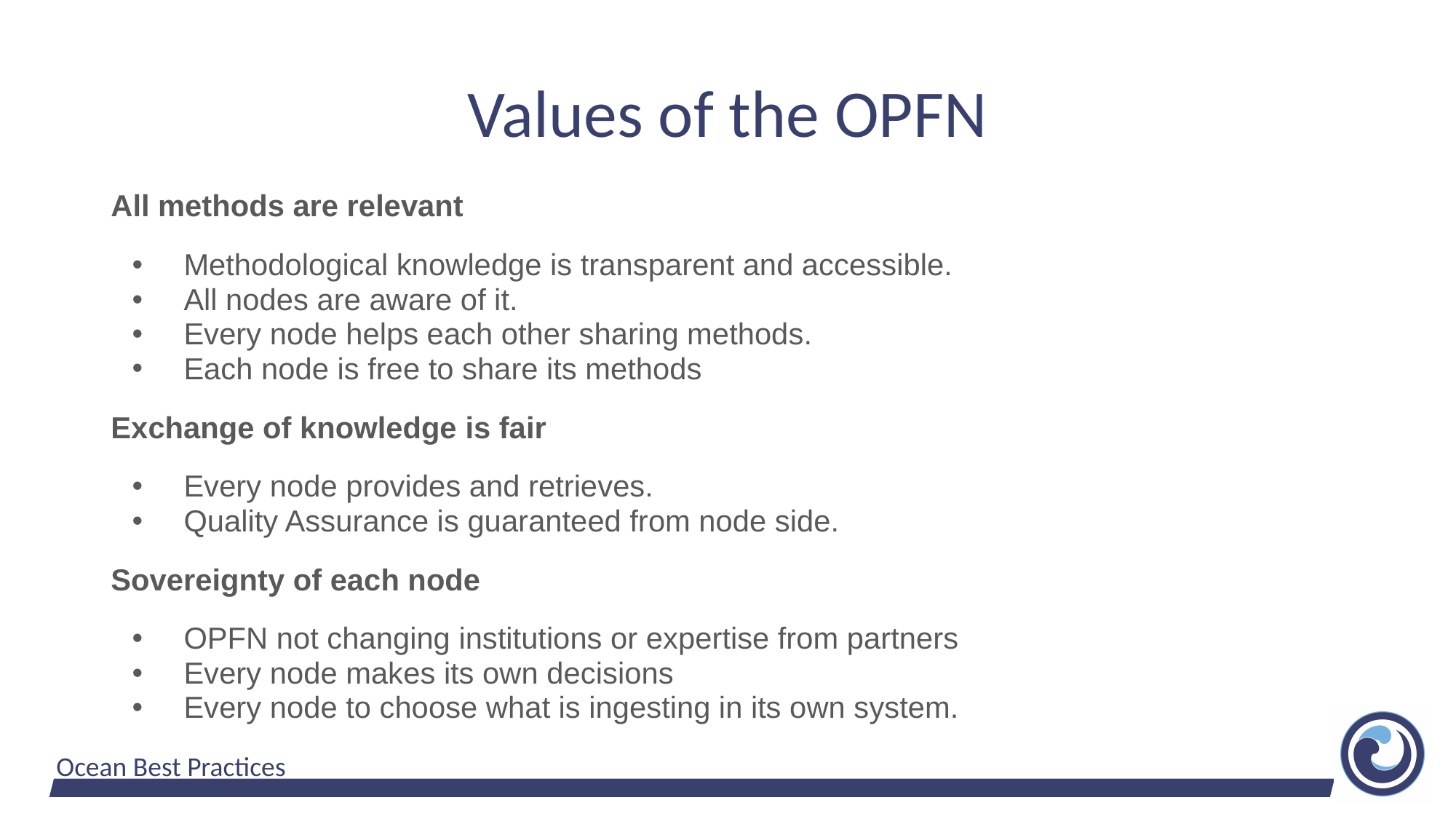

# Values of the OPFN
All methods are relevant
Methodological knowledge is transparent and accessible.
All nodes are aware of it.
Every node helps each other sharing methods.
Each node is free to share its methods
Exchange of knowledge is fair
Every node provides and retrieves.
Quality Assurance is guaranteed from node side.
Sovereignty of each node
OPFN not changing institutions or expertise from partners
Every node makes its own decisions
Every node to choose what is ingesting in its own system.